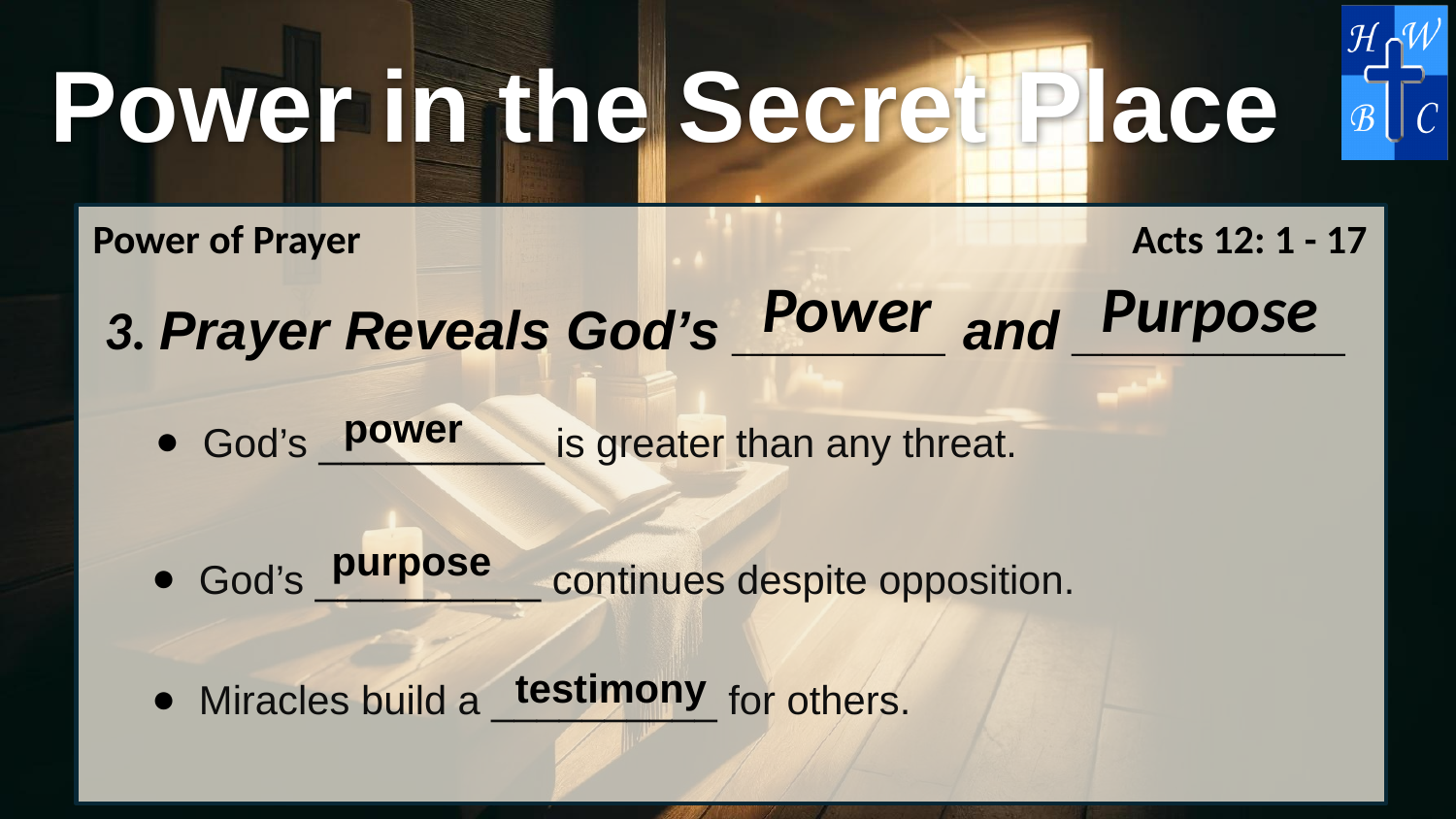

Power of Prayer
Acts 12: 1 - 17

Power
Purpose
3. Prayer Reveals God’s _______ and _________
God’s __________ is greater than any threat.
power
purpose
God’s __________ continues despite opposition.
Miracles build a __________ for others.
testimony